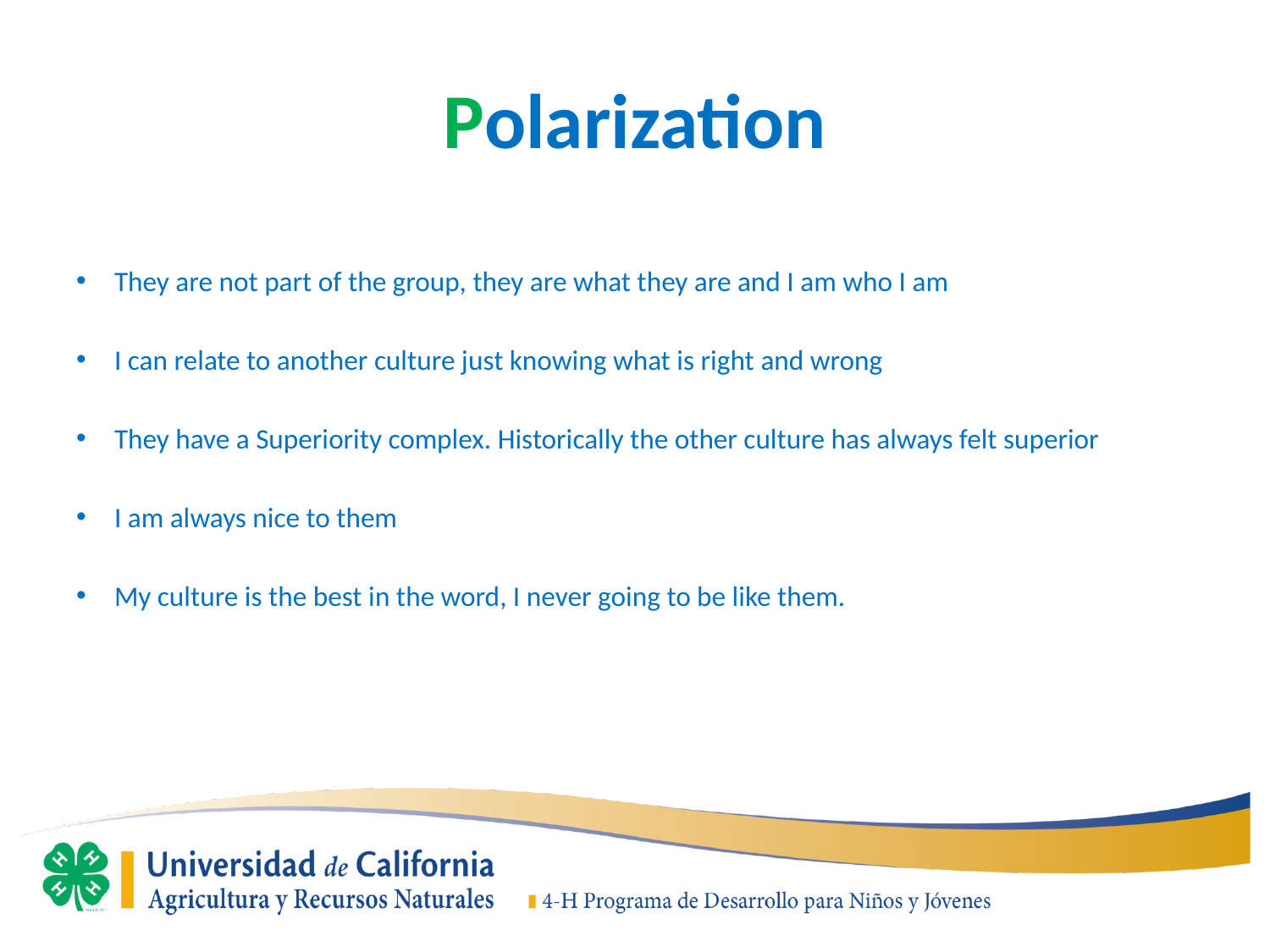

# Polarization

They are not part of the group, they are what they are and I am who I am

I can relate to another culture just knowing what is right and wrong

They have a Superiority complex. Historically the other culture has always felt superior

I am always nice to them

My culture is the best in the word, I never going to be like them.